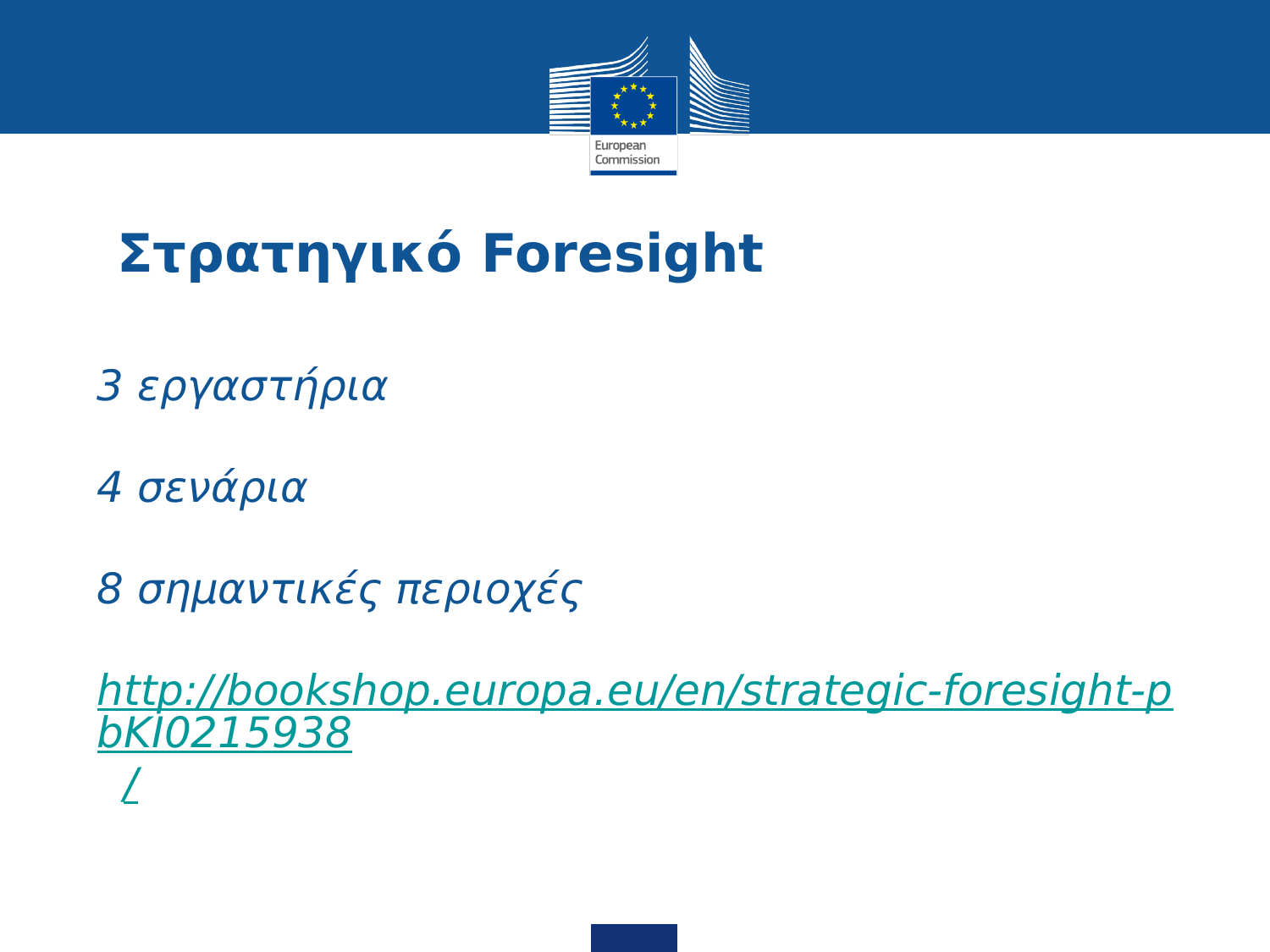

# Στρατηγικό Foresight
3 εργαστήρια

4 σενάρια

8 σημαντικές περιοχές

http://bookshop.europa.eu/en/strategic-foresight-pbKI0215938/